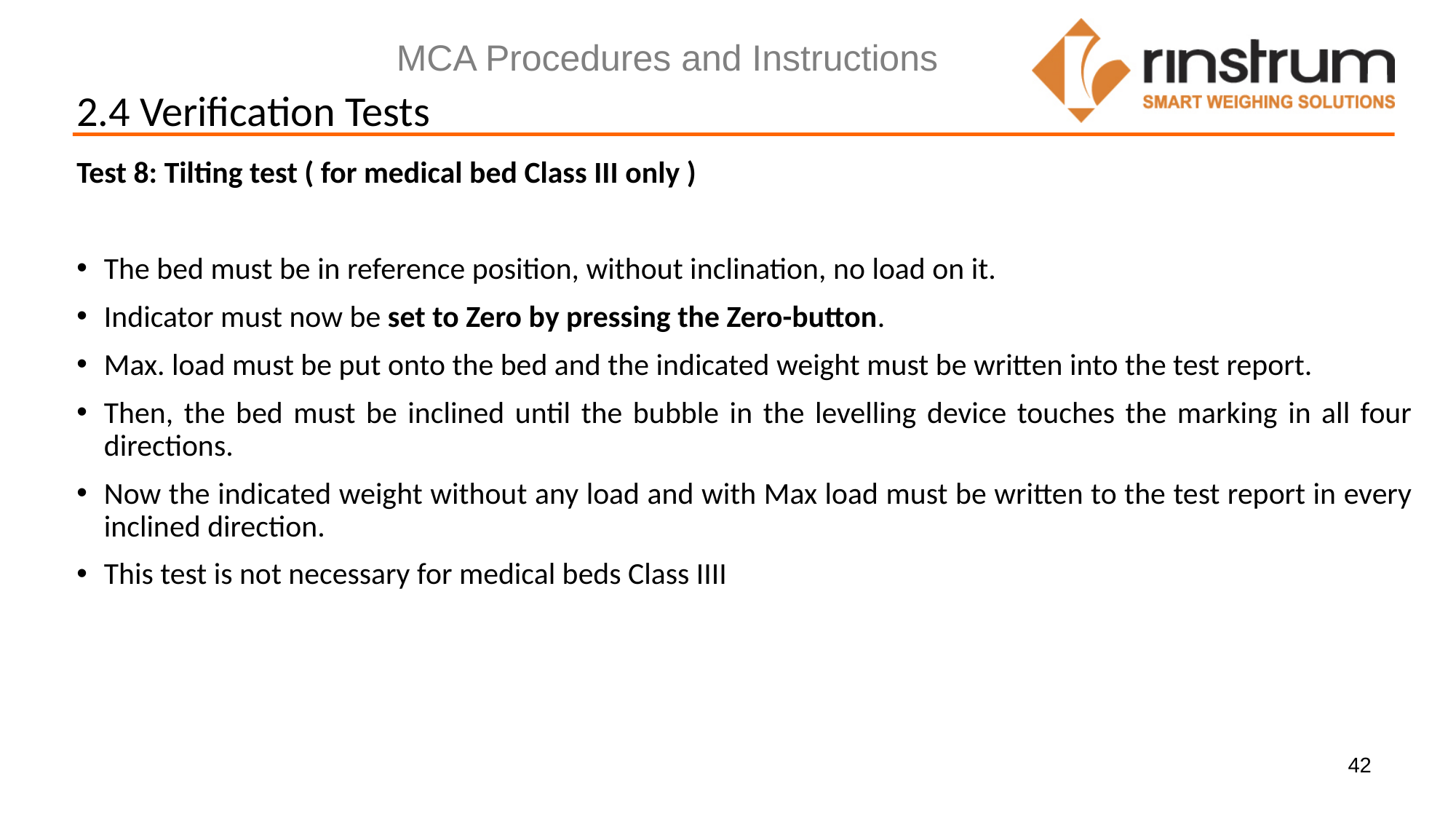

MCA Procedures and Instructions
2.4 Verification Tests
Test 8: Tilting test ( for medical bed Class III only )

The bed must be in reference position, without inclination, no load on it.
Indicator must now be set to Zero by pressing the Zero-button.
Max. load must be put onto the bed and the indicated weight must be written into the test report.
Then, the bed must be inclined until the bubble in the levelling device touches the marking in all four directions.
Now the indicated weight without any load and with Max load must be written to the test report in every inclined direction.
This test is not necessary for medical beds Class IIII